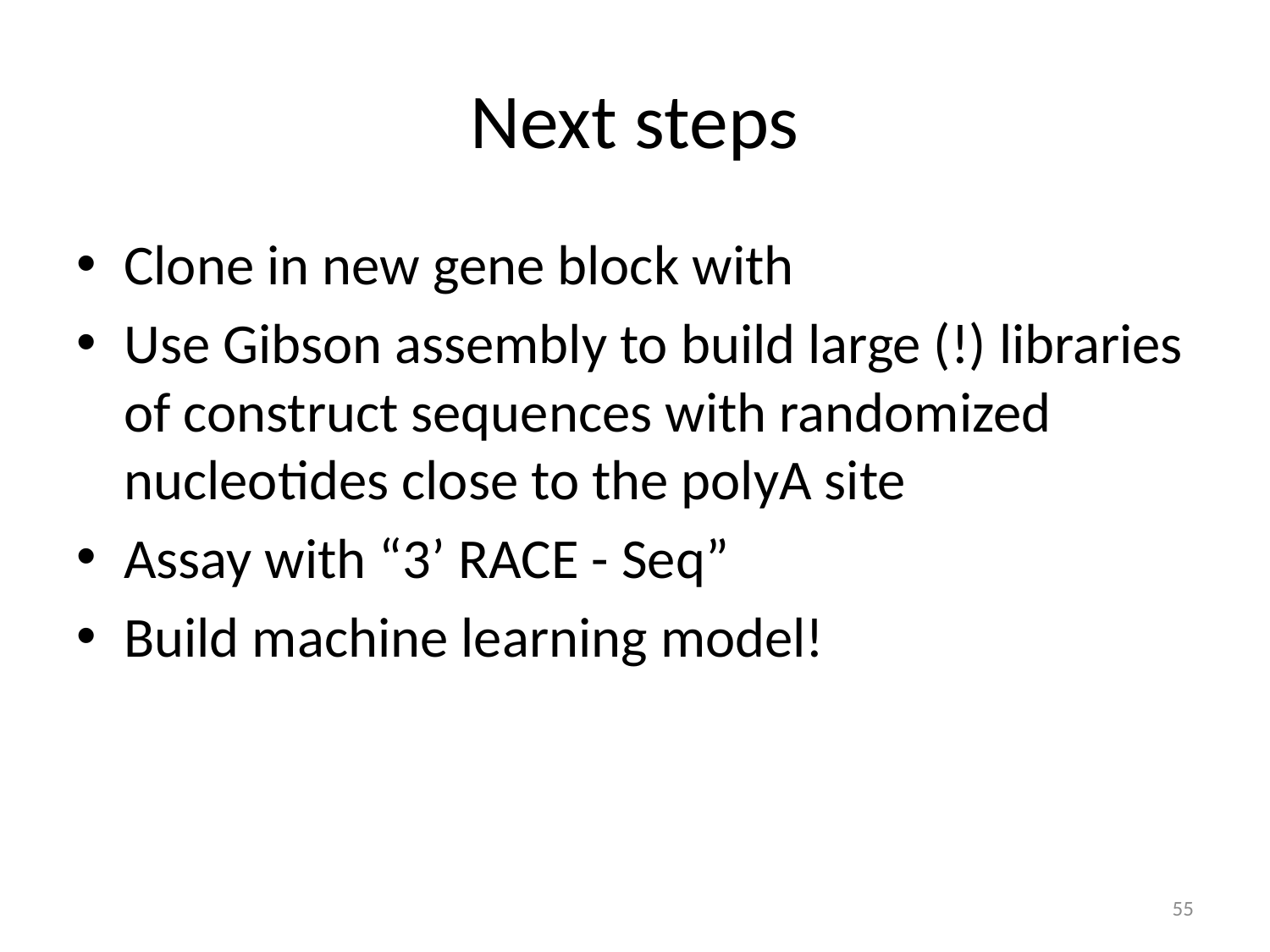

# Next steps
Clone in new gene block with
Use Gibson assembly to build large (!) libraries of construct sequences with randomized nucleotides close to the polyA site
Assay with “3’ RACE - Seq”
Build machine learning model!
55